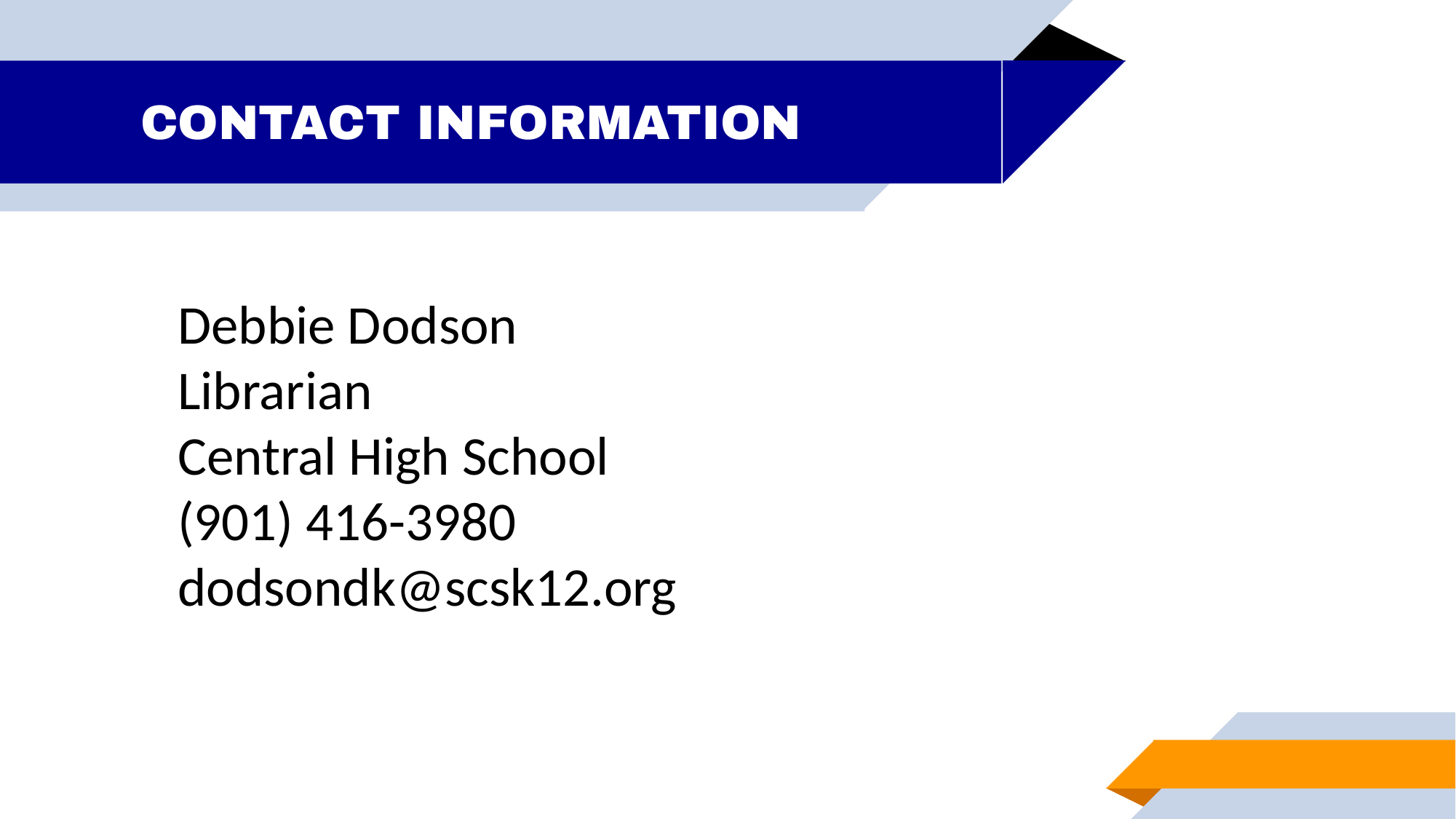

# CONTACT INFORMATION
Debbie Dodson
Librarian
Central High School
(901) 416-3980
dodsondk@scsk12.org